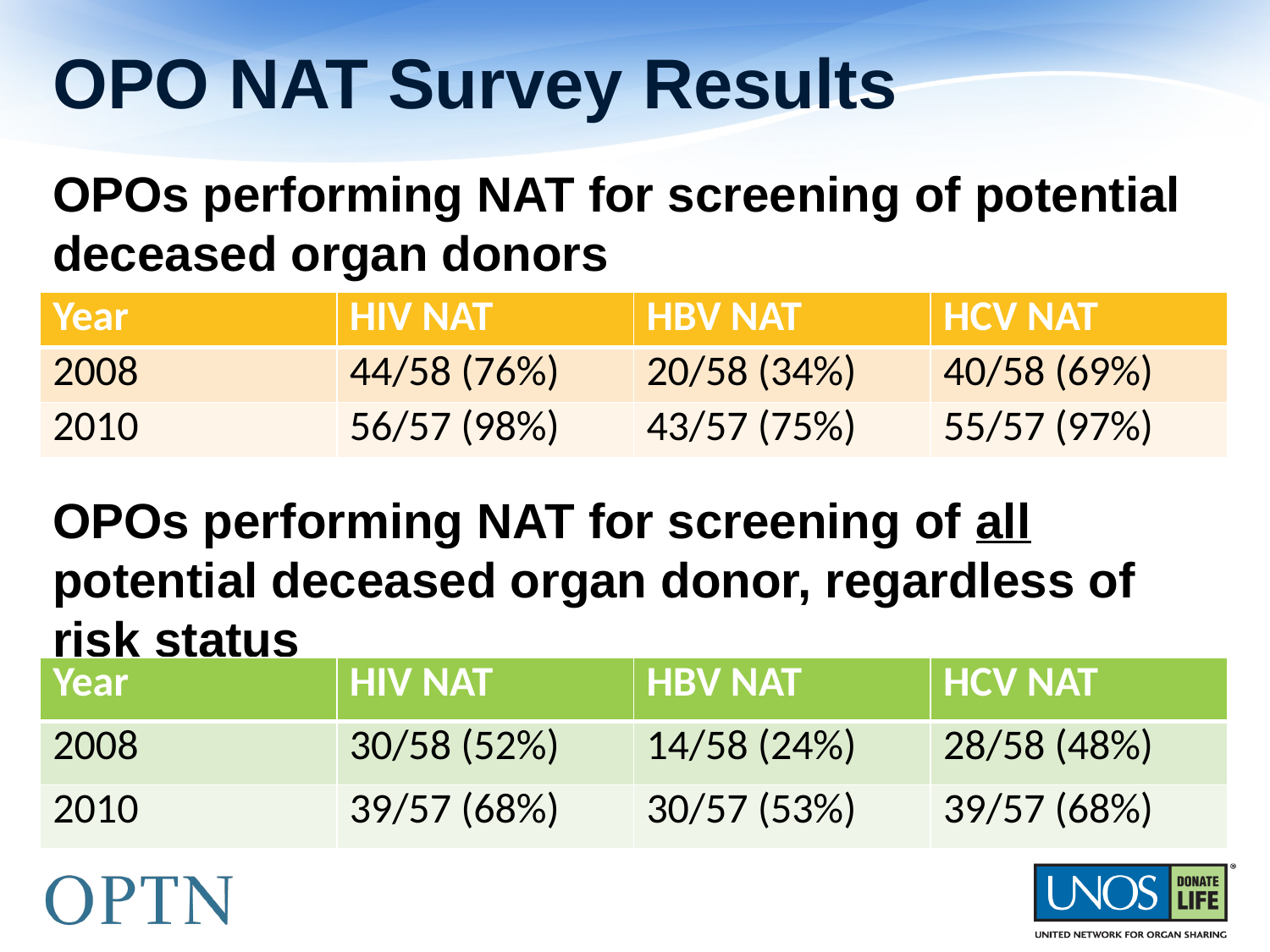

# OPO NAT Survey Results
OPOs performing NAT for screening of potential deceased organ donors
| Year | HIV NAT | HBV NAT | HCV NAT |
| --- | --- | --- | --- |
| 2008 | 44/58 (76%) | 20/58 (34%) | 40/58 (69%) |
| 2010 | 56/57 (98%) | 43/57 (75%) | 55/57 (97%) |
OPOs performing NAT for screening of all potential deceased organ donor, regardless of risk status
| Year | HIV NAT | HBV NAT | HCV NAT |
| --- | --- | --- | --- |
| 2008 | 30/58 (52%) | 14/58 (24%) | 28/58 (48%) |
| 2010 | 39/57 (68%) | 30/57 (53%) | 39/57 (68%) |